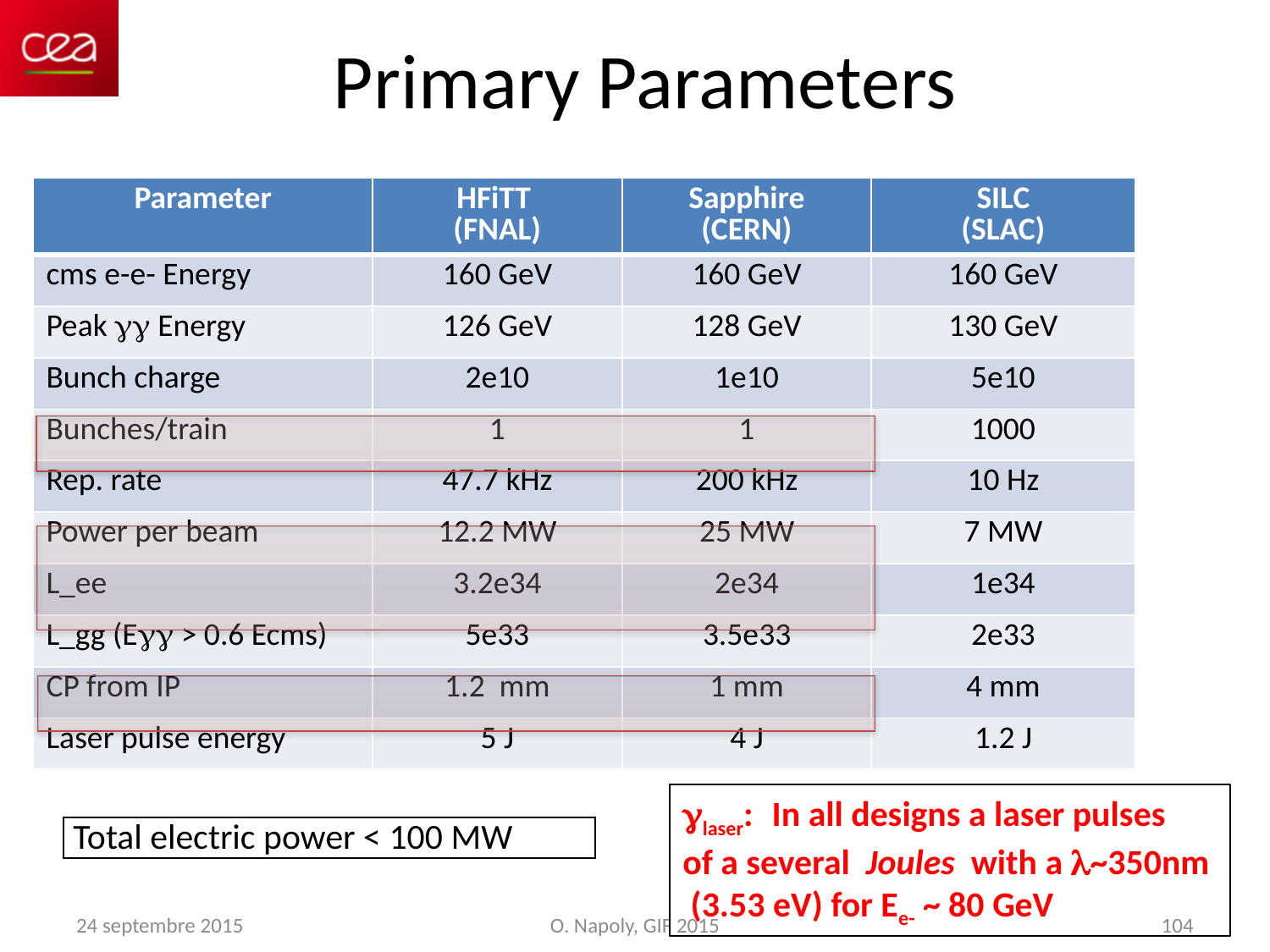

# Primary Parameters
| Parameter | HFiTT (FNAL) | Sapphire (CERN) | SILC (SLAC) |
| --- | --- | --- | --- |
| cms e-e- Energy | 160 GeV | 160 GeV | 160 GeV |
| Peak γγ Energy | 126 GeV | 128 GeV | 130 GeV |
| Bunch charge | 2e10 | 1e10 | 5e10 |
| Bunches/train | 1 | 1 | 1000 |
| Rep. rate | 47.7 kHz | 200 kHz | 10 Hz |
| Power per beam | 12.2 MW | 25 MW | 7 MW |
| L\_ee | 3.2e34 | 2e34 | 1e34 |
| L\_gg (Eγγ > 0.6 Ecms) | 5e33 | 3.5e33 | 2e33 |
| CP from IP | 1.2 mm | 1 mm | 4 mm |
| Laser pulse energy | 5 J | 4 J | 1.2 J |

γlaser:    In all designs a laser pulses
of a several  Joules  with a λ~350nm  (3.53 eV) for Ee- ~ 80 GeV
| Total electric power < 100 MW |
| --- |
24 septembre 2015
O. Napoly, GIF 2015
104